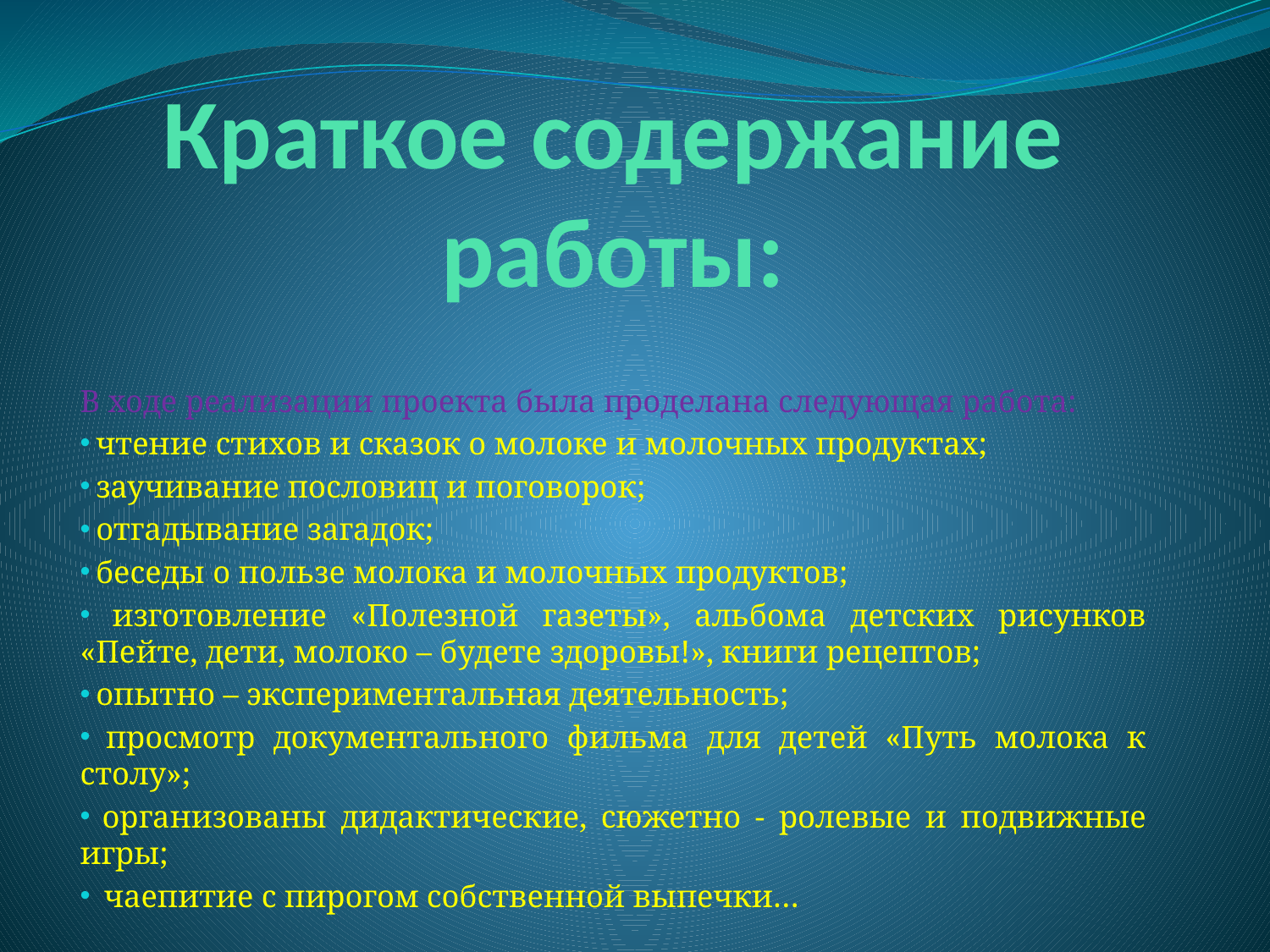

# Краткое содержание работы:
В ходе реализации проекта была проделана следующая работа:
 чтение стихов и сказок о молоке и молочных продуктах;
 заучивание пословиц и поговорок;
 отгадывание загадок;
 беседы о пользе молока и молочных продуктов;
 изготовление «Полезной газеты», альбома детских рисунков «Пейте, дети, молоко – будете здоровы!», книги рецептов;
 опытно – экспериментальная деятельность;
 просмотр документального фильма для детей «Путь молока к столу»;
 организованы дидактические, сюжетно - ролевые и подвижные игры;
  чаепитие с пирогом собственной выпечки…